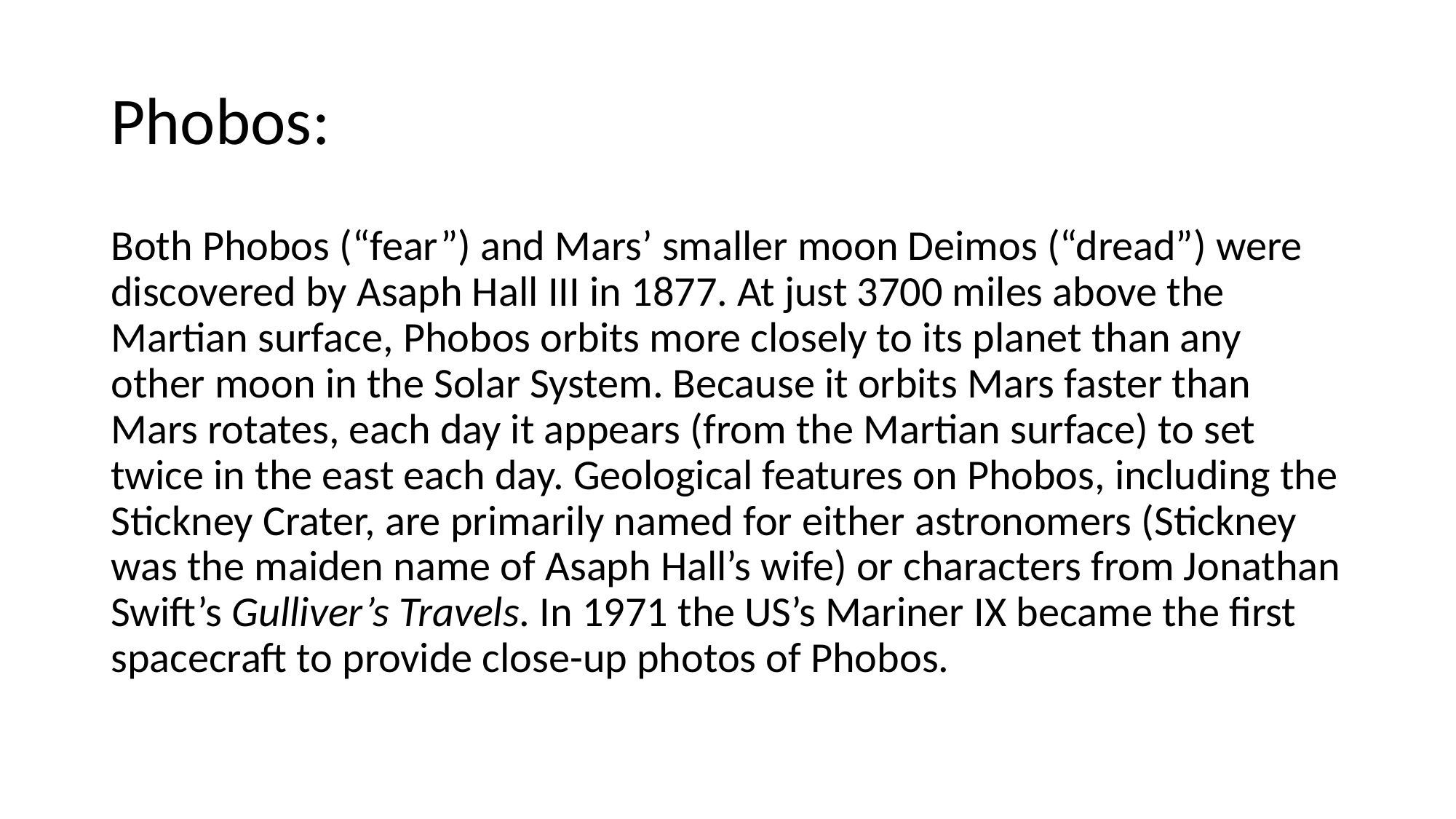

# Phobos:
Both Phobos (“fear”) and Mars’ smaller moon Deimos (“dread”) were discovered by Asaph Hall III in 1877. At just 3700 miles above the Martian surface, Phobos orbits more closely to its planet than any other moon in the Solar System. Because it orbits Mars faster than Mars rotates, each day it appears (from the Martian surface) to set twice in the east each day. Geological features on Phobos, including the Stickney Crater, are primarily named for either astronomers (Stickney was the maiden name of Asaph Hall’s wife) or characters from Jonathan Swift’s Gulliver’s Travels. In 1971 the US’s Mariner IX became the first spacecraft to provide close-up photos of Phobos.